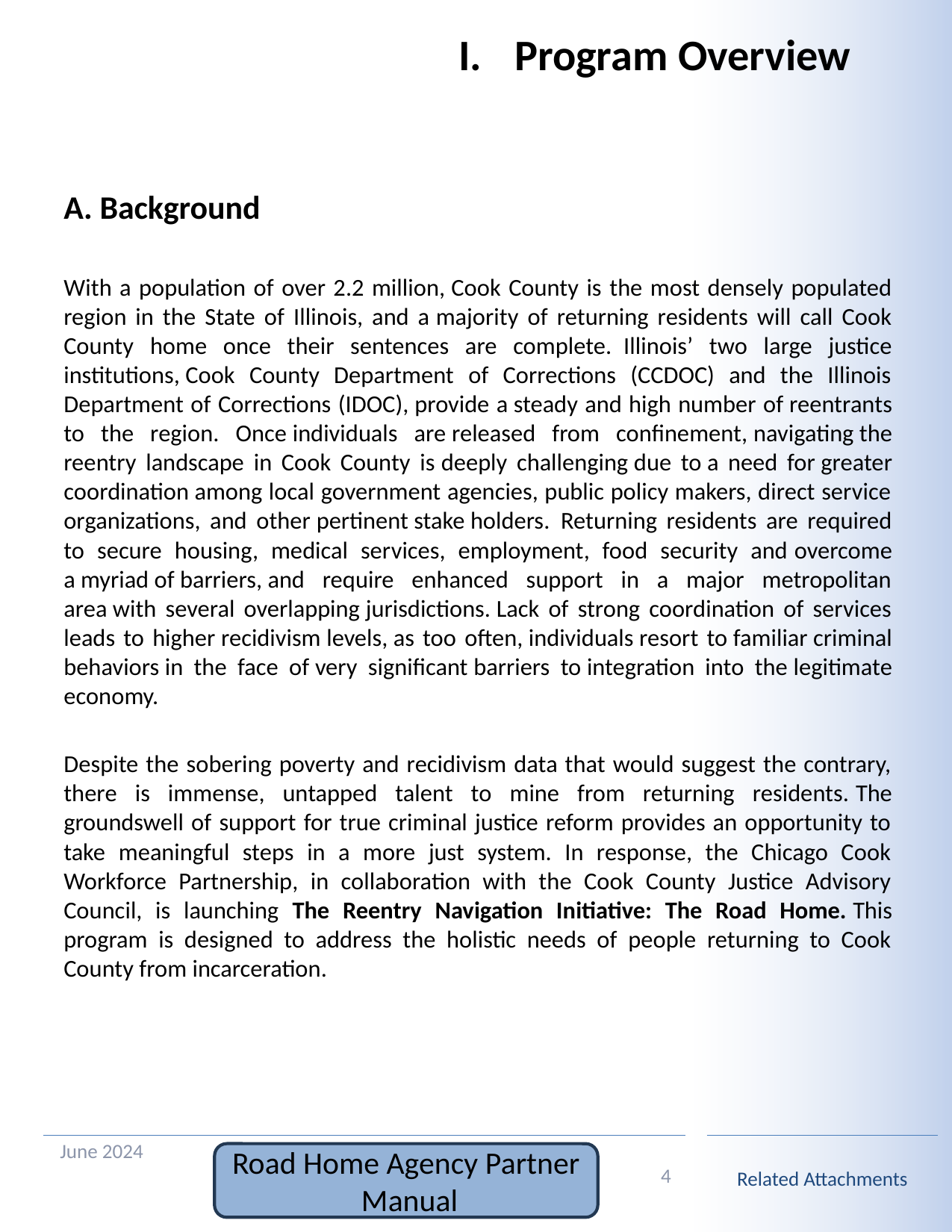

# Program Overview
A. Background

With a population of over 2.2 million, Cook County is the most densely populated region in the State of Illinois, and a majority of returning residents will call Cook County home once their sentences are complete.  Illinois’ two large justice institutions, Cook County Department of Corrections (CCDOC) and the Illinois Department of Corrections (IDOC), provide a steady and high number of reentrants to the region. Once individuals are released from confinement, navigating the reentry landscape in Cook County is deeply challenging due to a need for greater coordination among local government agencies, public policy makers, direct service organizations, and other pertinent stake holders.  Returning residents are required to secure housing, medical services, employment, food security and overcome a myriad of barriers, and require enhanced support in a major metropolitan area with several overlapping jurisdictions. Lack of strong coordination of services leads to higher recidivism levels, as too often, individuals resort to familiar criminal behaviors in the face of very significant barriers to integration into the legitimate economy.

Despite the sobering poverty and recidivism data that would suggest the contrary, there is immense, untapped talent to mine from returning residents. The groundswell of support for true criminal justice reform provides an opportunity to take meaningful steps in a more just system. In response, the Chicago Cook Workforce Partnership, in collaboration with the Cook County Justice Advisory Council, is launching The Reentry Navigation Initiative: The Road Home. This program is designed to address the holistic needs of people returning to Cook County from incarceration.

June 2024
4
Road Home Agency Partner  Manual